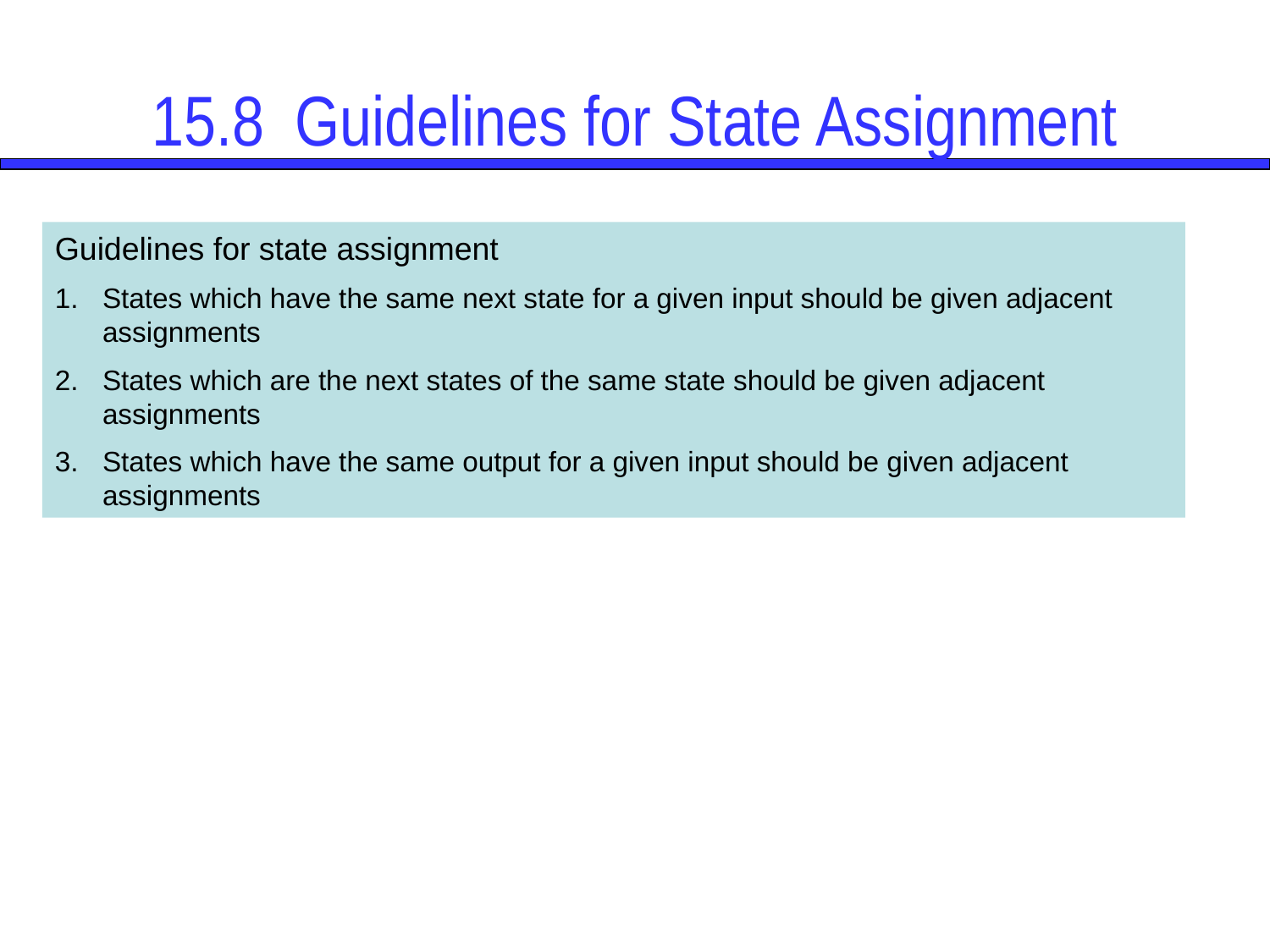

# 15.8	 Guidelines for State Assignment
Guidelines for state assignment
States which have the same next state for a given input should be given adjacent assignments
States which are the next states of the same state should be given adjacent assignments
States which have the same output for a given input should be given adjacent assignments